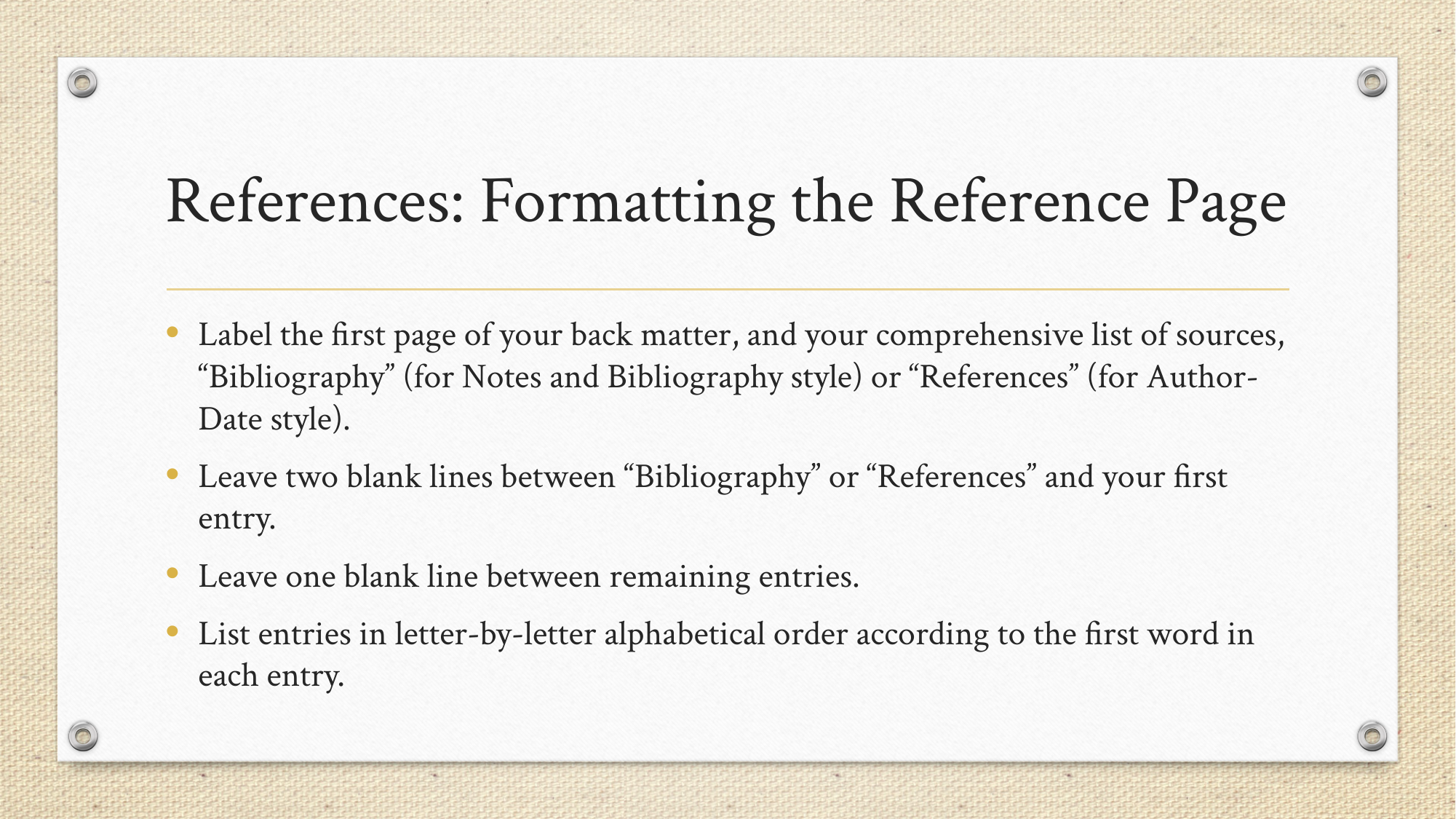

# References: Formatting the Reference Page
Label the first page of your back matter, and your comprehensive list of sources, “Bibliography” (for Notes and Bibliography style) or “References” (for Author-Date style).
Leave two blank lines between “Bibliography” or “References” and your first entry.
Leave one blank line between remaining entries.
List entries in letter-by-letter alphabetical order according to the first word in each entry.